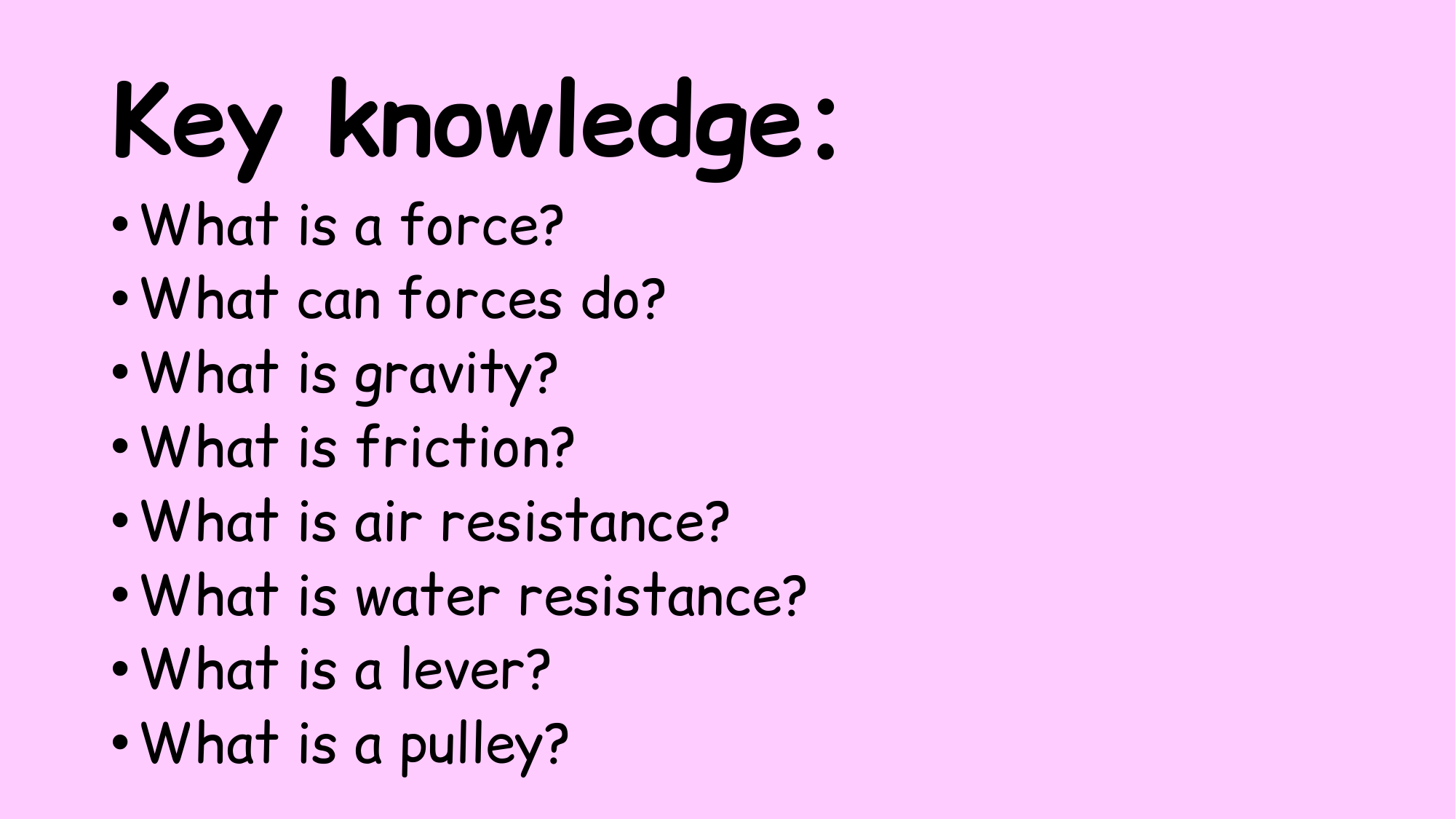

# Key knowledge:
What is a force?
What can forces do?
What is gravity?
What is friction?
What is air resistance?
What is water resistance?
What is a lever?
What is a pulley?